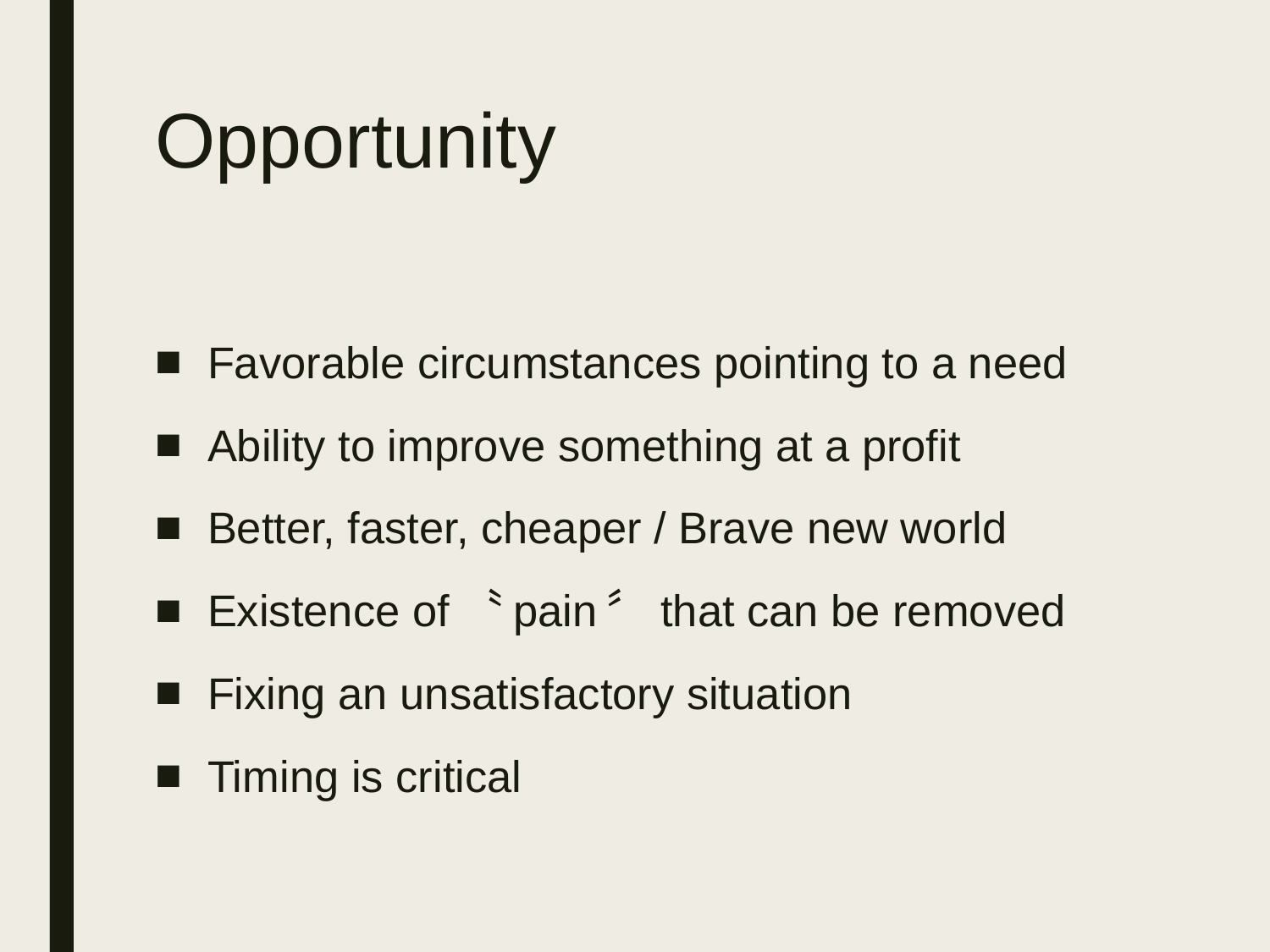

# Opportunity
Favorable circumstances pointing to a need
Ability to improve something at a profit
Better, faster, cheaper / Brave new world
Existence of〝pain〞that can be removed
Fixing an unsatisfactory situation
Timing is critical